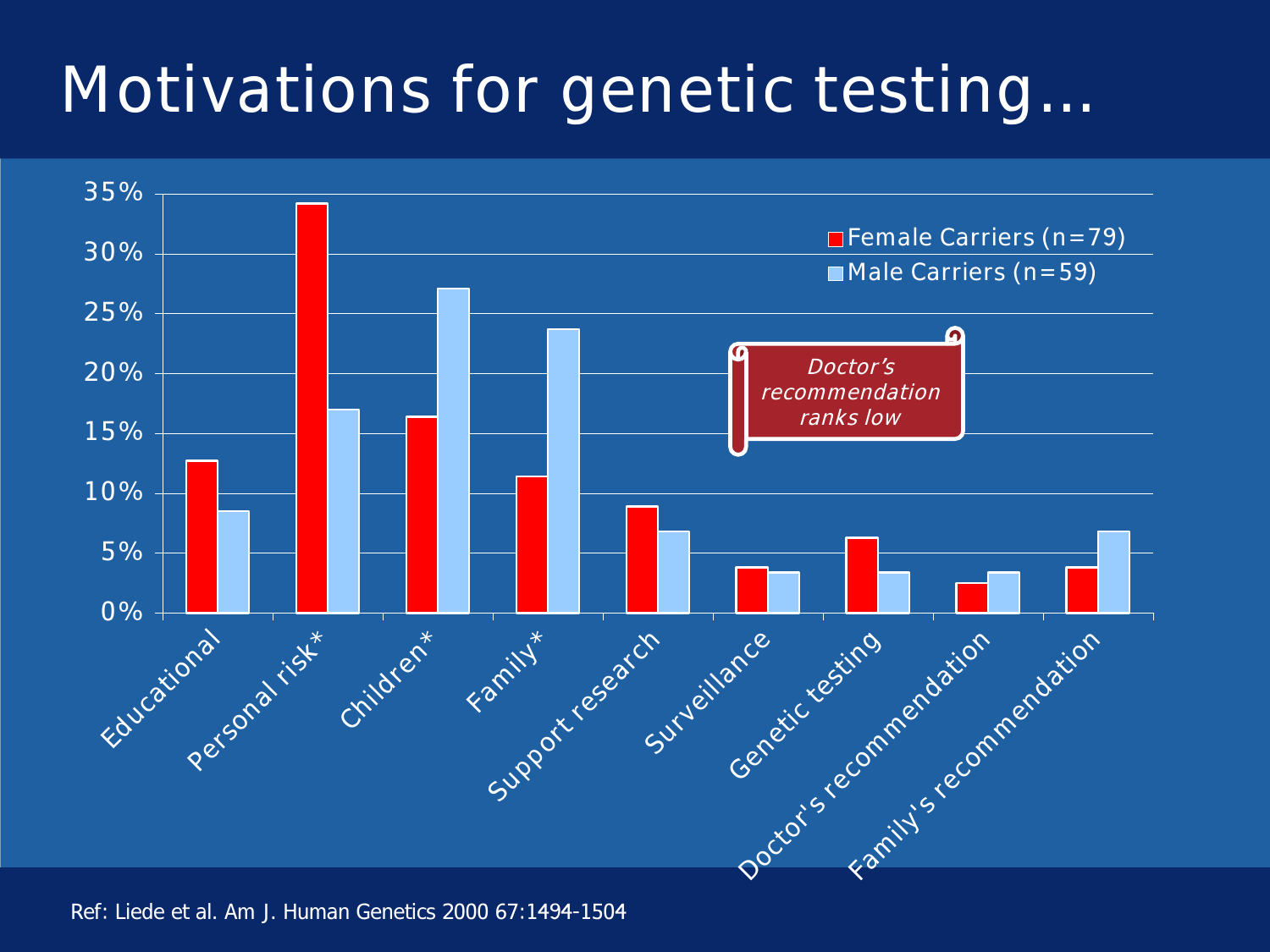

Motivations for genetic testing...

### Chart

| Category | Female Carriers (n=79) | Male Carriers (n=59) |
|---|---|---|
| Educational | 0.127 | 0.085 |
| Personal risk* | 0.342 | 0.17 |
| Children* | 0.164 | 0.271 |
| Family* | 0.114 | 0.237 |
| Support research | 0.089 | 0.068 |
| Surveillance | 0.038 | 0.034 |
| Genetic testing | 0.063 | 0.034 |
| Doctor's recommendation | 0.025 | 0.034 |
| Family's recommendation | 0.038 | 0.068 |
Doctor’s recommendation ranks low
Ref: Liede et al. Am J. Human Genetics 2000 67:1494-1504